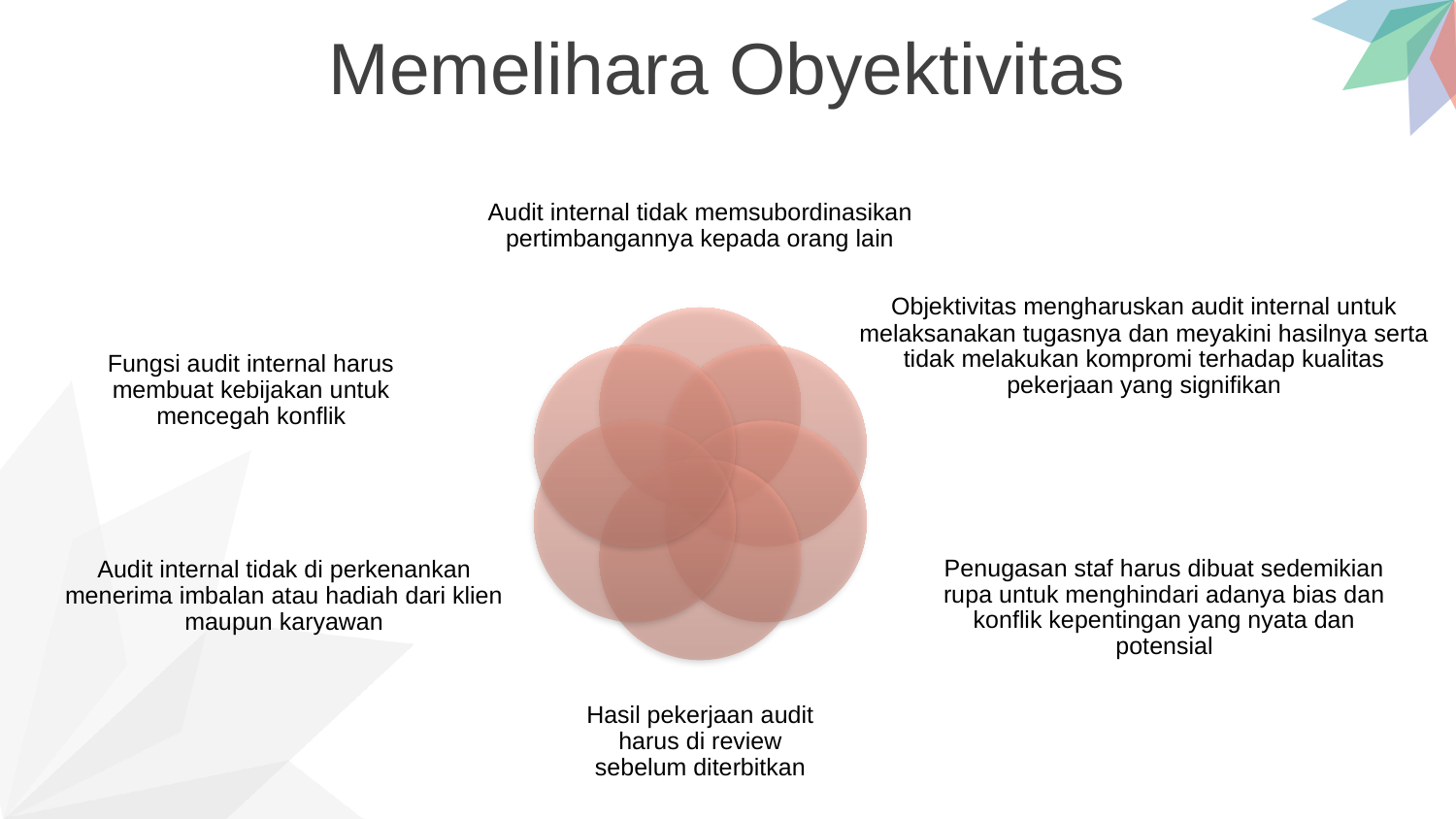

Memelihara Obyektivitas
Audit internal tidak memsubordinasikan pertimbangannya kepada orang lain
Objektivitas mengharuskan audit internal untuk melaksanakan tugasnya dan meyakini hasilnya serta tidak melakukan kompromi terhadap kualitas pekerjaan yang signifikan
Penugasan staf harus dibuat sedemikian rupa untuk menghindari adanya bias dan konflik kepentingan yang nyata dan potensial
Hasil pekerjaan audit harus di review sebelum diterbitkan
Audit internal tidak di perkenankan menerima imbalan atau hadiah dari klien maupun karyawan
Fungsi audit internal harus membuat kebijakan untuk mencegah konflik